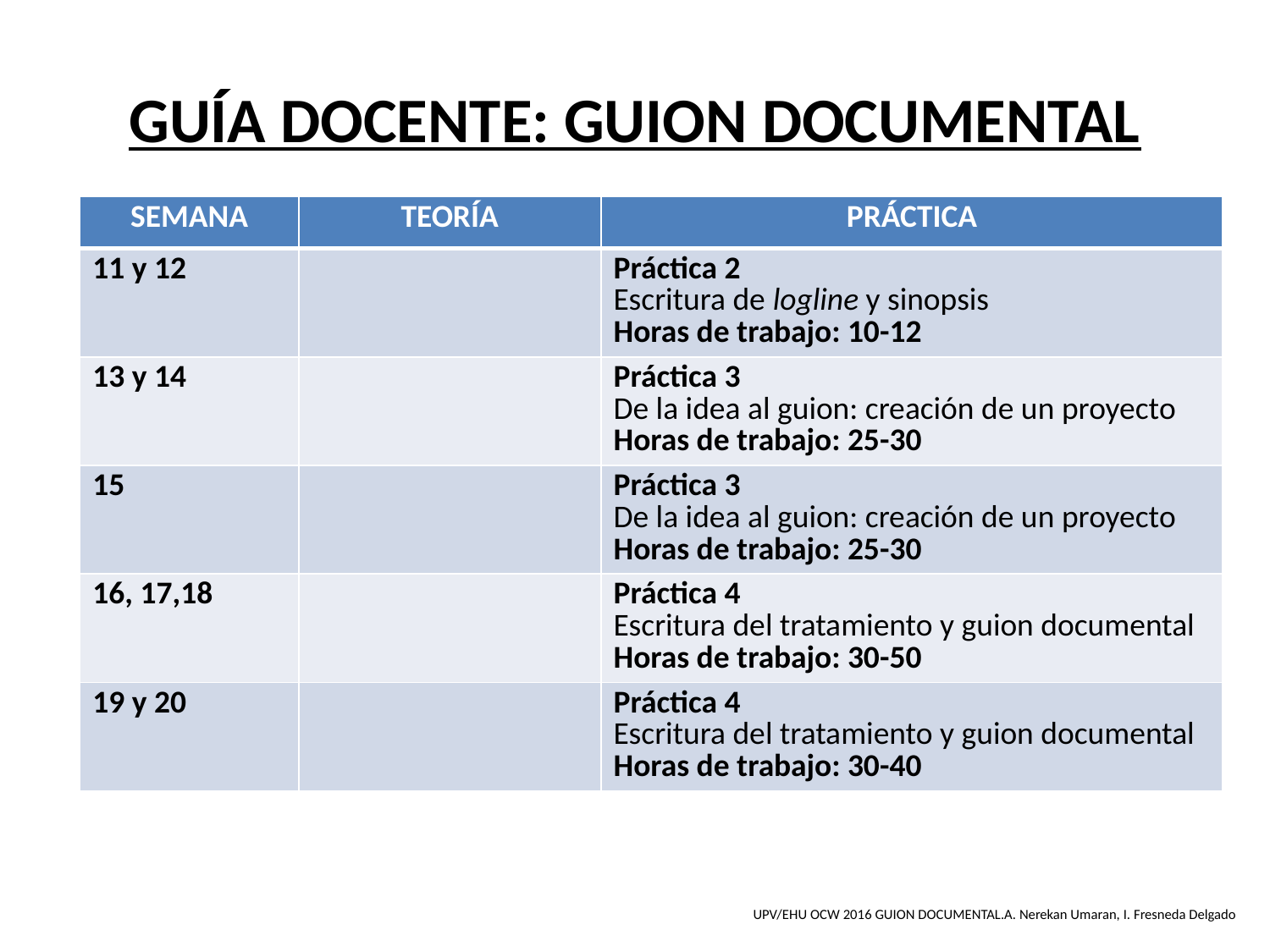

# GUÍA DOCENTE: GUION DOCUMENTAL
| SEMANA | TEORÍA | PRÁCTICA |
| --- | --- | --- |
| 11 y 12 |  | Práctica 2 Escritura de logline y sinopsis Horas de trabajo: 10-12 |
| 13 y 14 |  | Práctica 3 De la idea al guion: creación de un proyecto Horas de trabajo: 25-30 |
| 15 |  | Práctica 3 De la idea al guion: creación de un proyecto Horas de trabajo: 25-30 |
| 16, 17,18 |  | Práctica 4 Escritura del tratamiento y guion documental Horas de trabajo: 30-50 |
| 19 y 20 |  | Práctica 4 Escritura del tratamiento y guion documental Horas de trabajo: 30-40 |